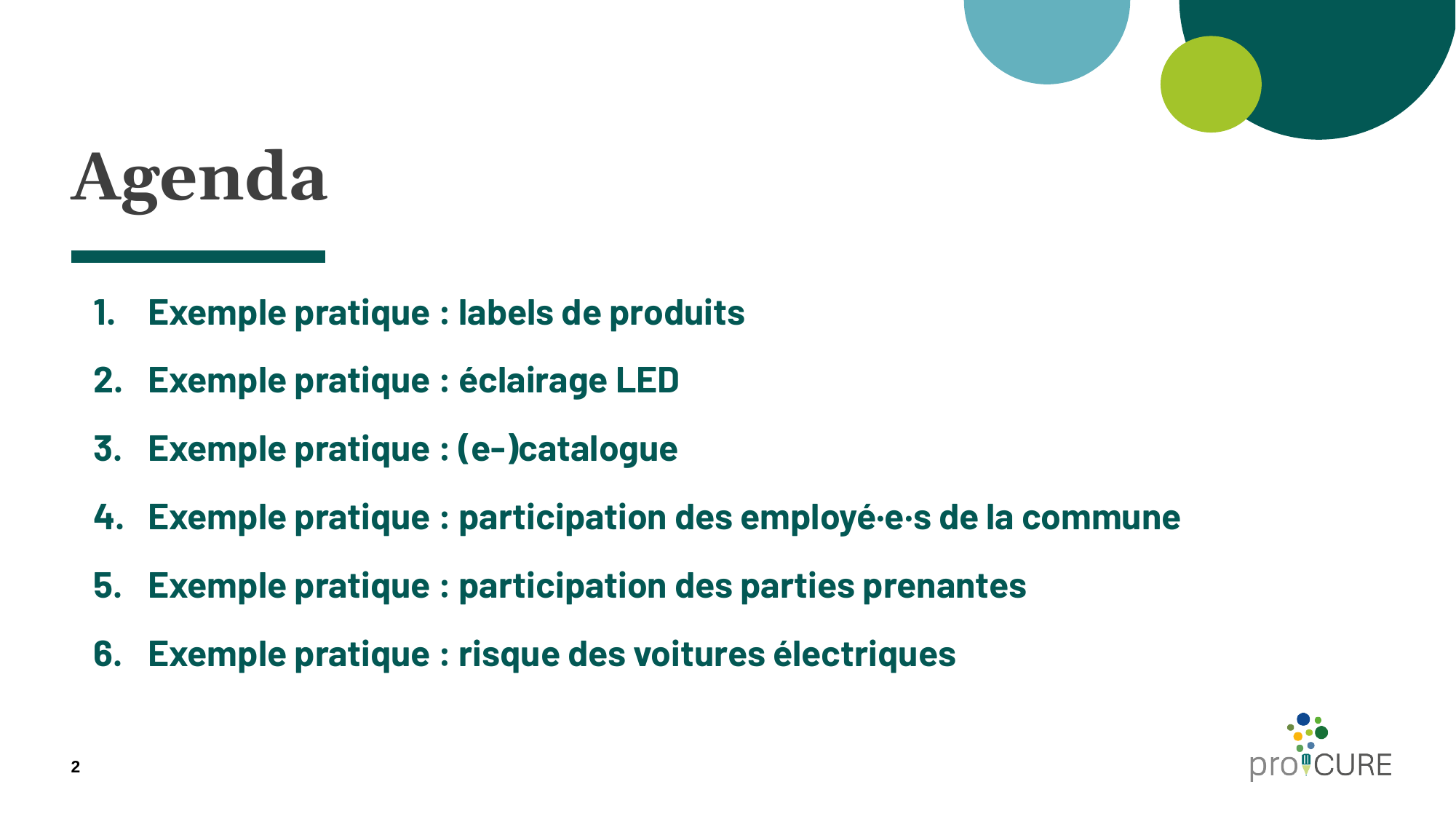

# Agenda
Exemple pratique : labels de produits
Exemple pratique : éclairage LED
Exemple pratique : (e-)catalogue
Exemple pratique : participation des employé·e·s de la commune
Exemple pratique : participation des parties prenantes
Exemple pratique : risque des voitures électriques
2